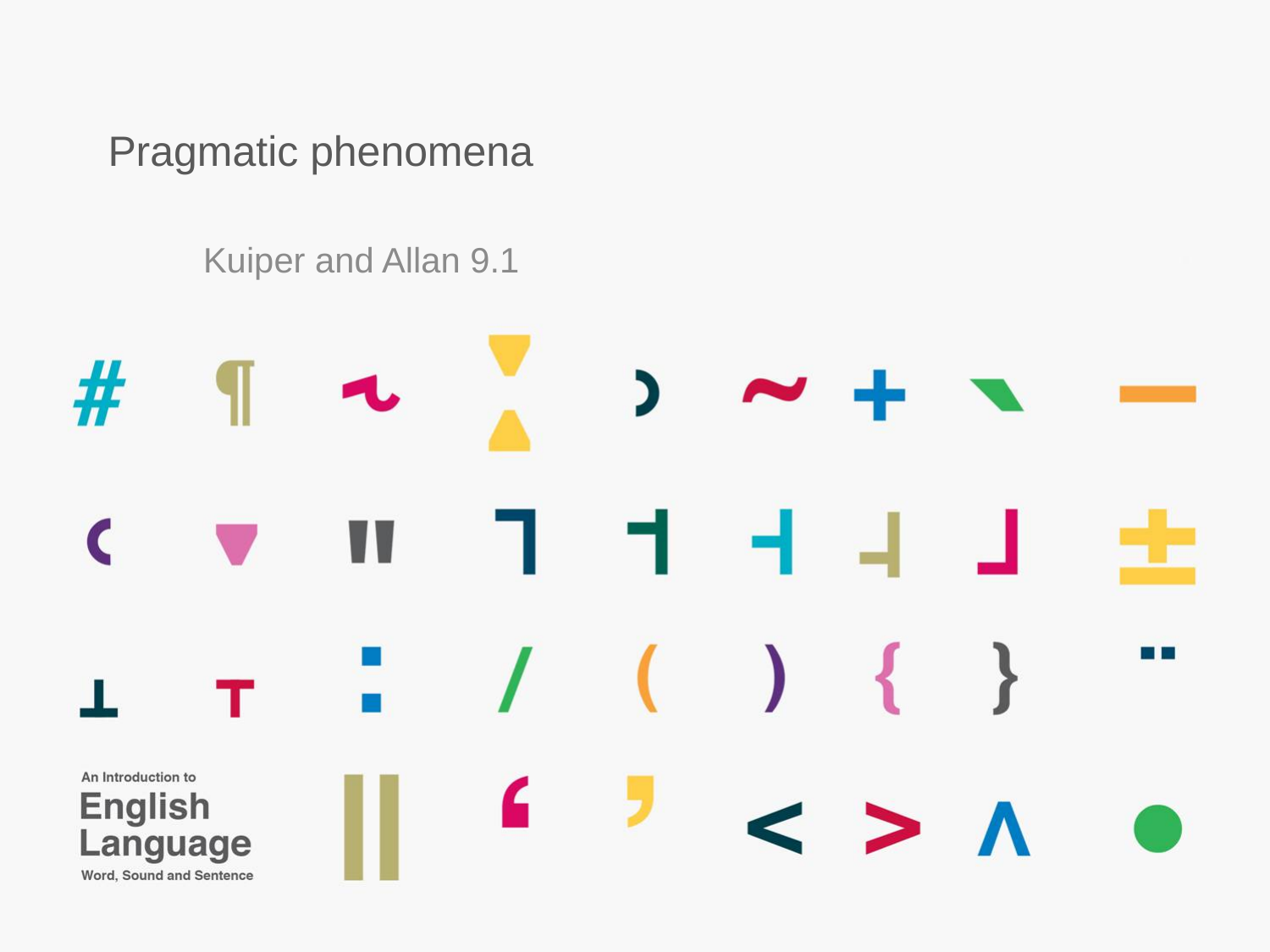

# Pragmatic phenomena
Kuiper and Allan 9.1